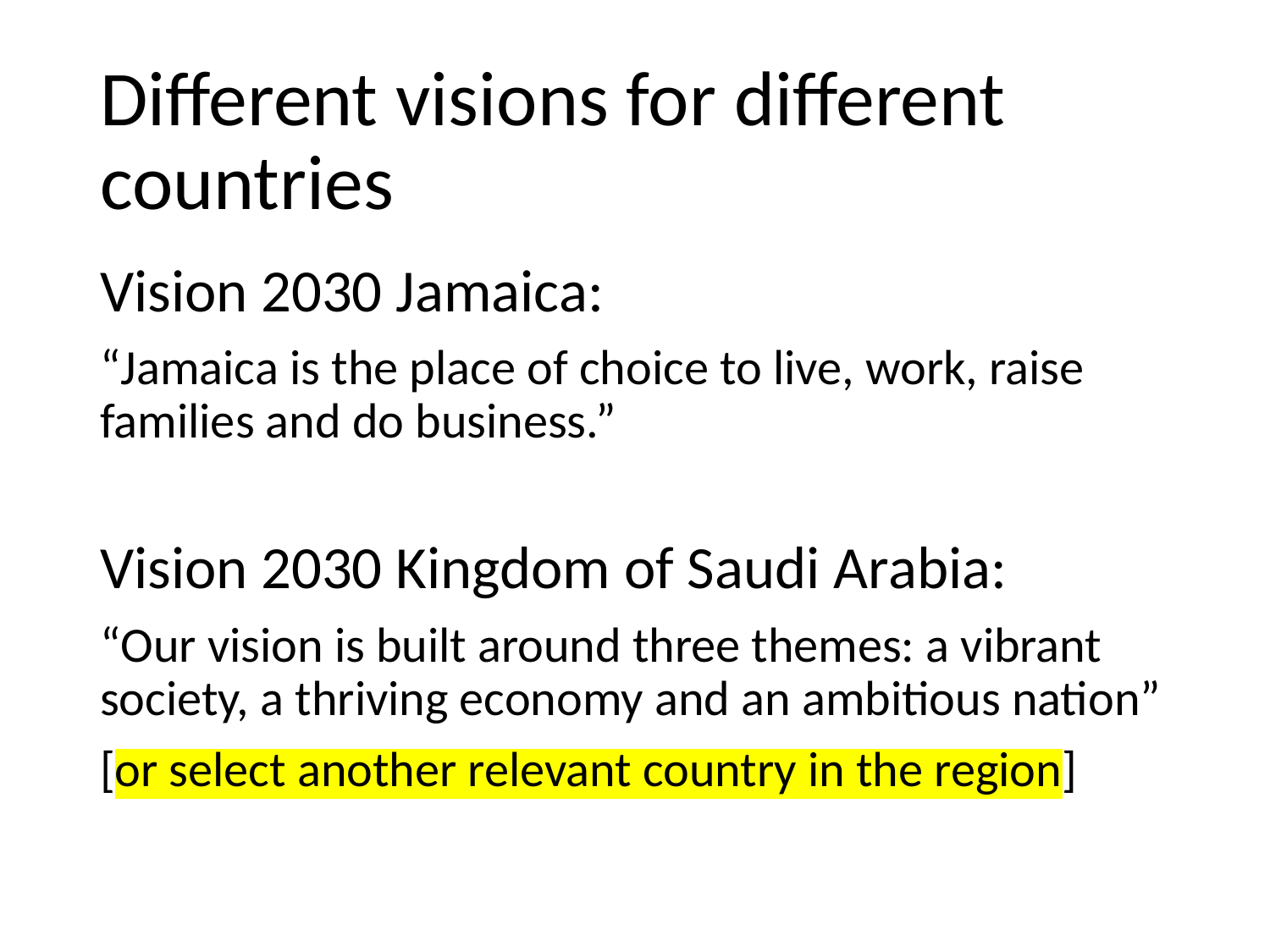

# Different visions for different countries
Vision 2030 Jamaica:
“Jamaica is the place of choice to live, work, raise families and do business.”

Vision 2030 Kingdom of Saudi Arabia:
“Our vision is built around three themes: a vibrant society, a thriving economy and an ambitious nation”
[or select another relevant country in the region]